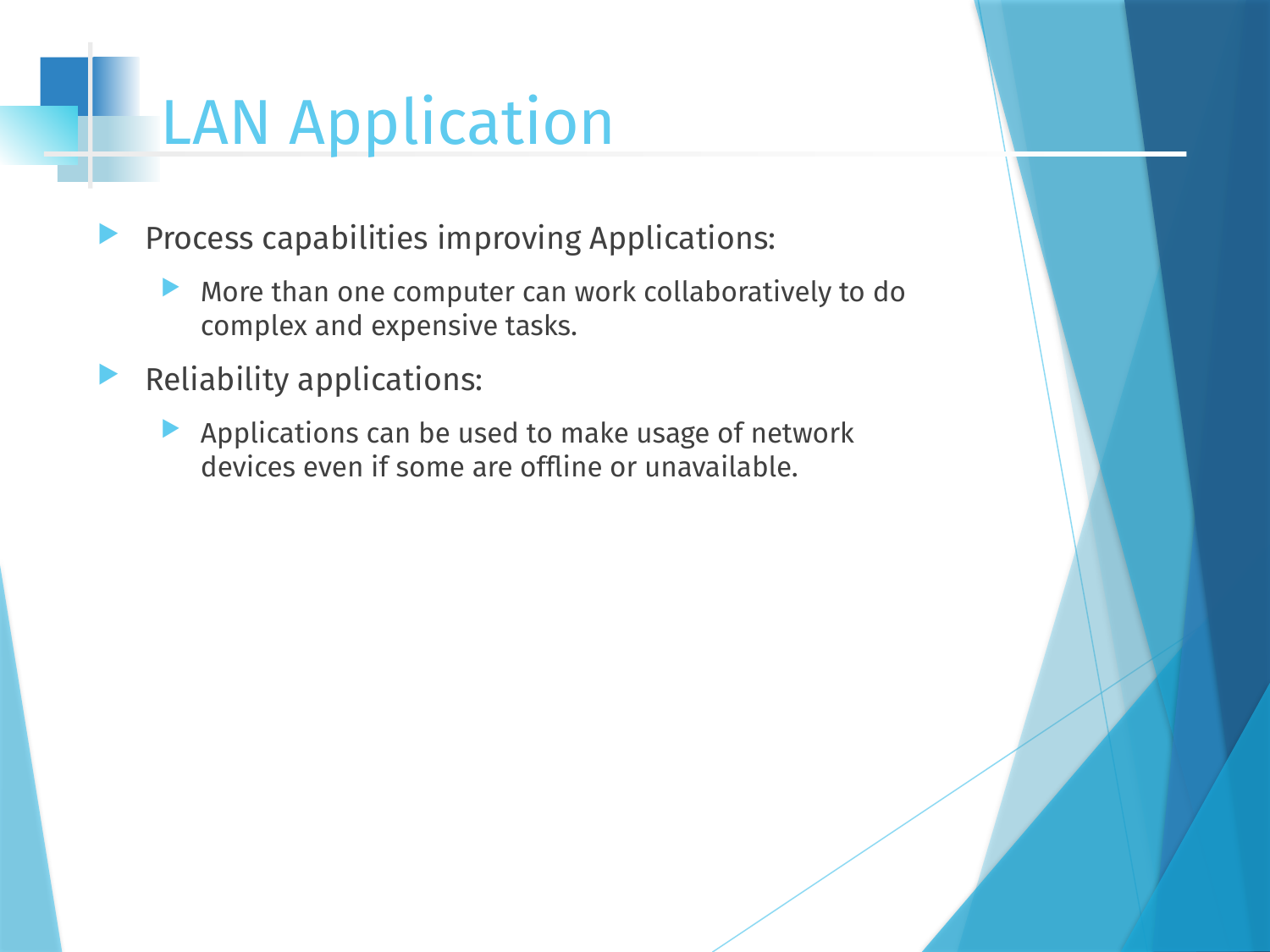

# LAN Application
Process capabilities improving Applications:
More than one computer can work collaboratively to do complex and expensive tasks.
Reliability applications:
Applications can be used to make usage of network devices even if some are offline or unavailable.